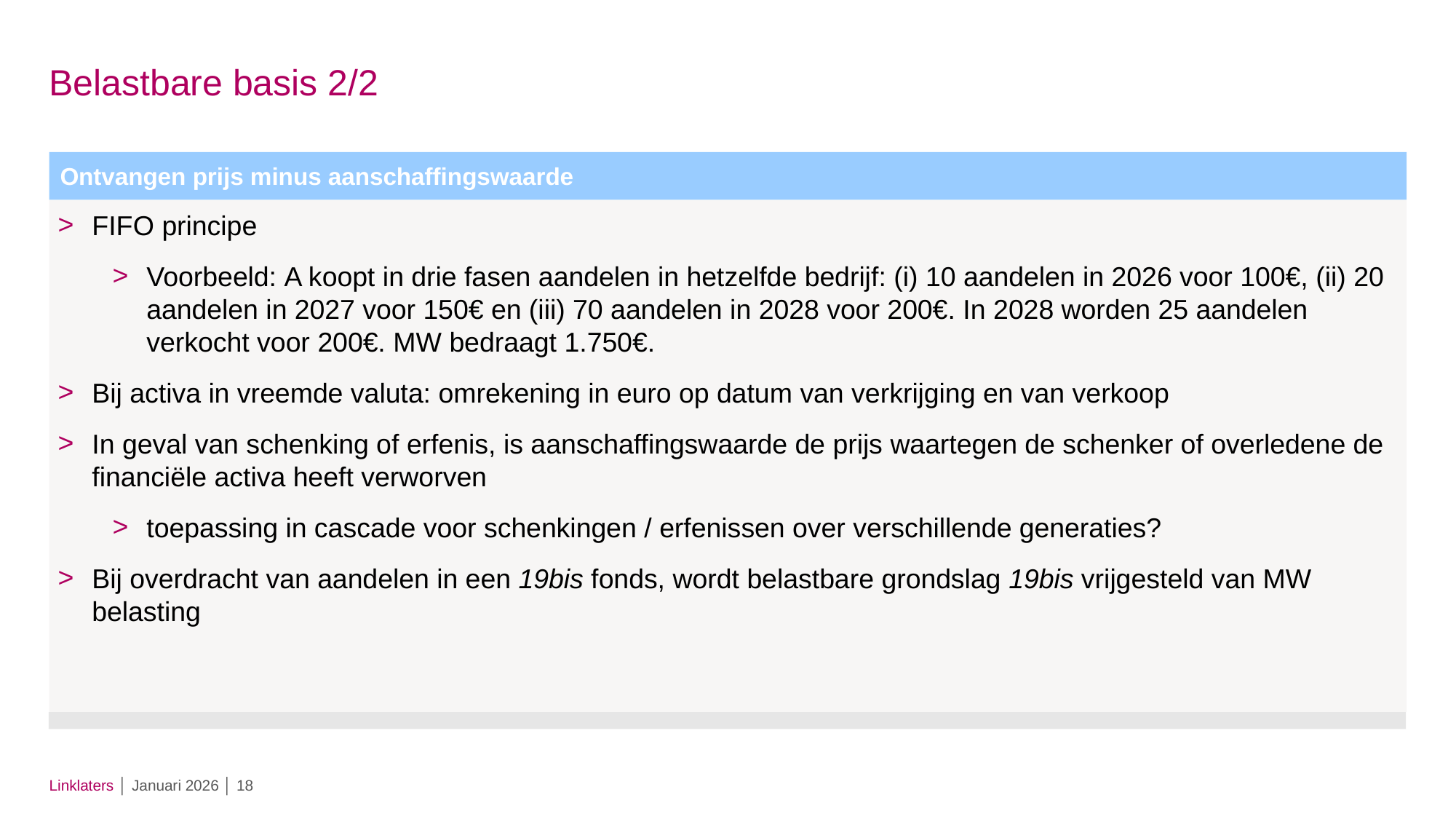

# Belastbare basis 2/2
Ontvangen prijs minus aanschaffingswaarde
FIFO principe
Voorbeeld: A koopt in drie fasen aandelen in hetzelfde bedrijf: (i) 10 aandelen in 2026 voor 100€, (ii) 20 aandelen in 2027 voor 150€ en (iii) 70 aandelen in 2028 voor 200€. In 2028 worden 25 aandelen verkocht voor 200€. MW bedraagt 1.750€.
Bij activa in vreemde valuta: omrekening in euro op datum van verkrijging en van verkoop
In geval van schenking of erfenis, is aanschaffingswaarde de prijs waartegen de schenker of overledene de financiële activa heeft verworven
toepassing in cascade voor schenkingen / erfenissen over verschillende generaties?
Bij overdracht van aandelen in een 19bis fonds, wordt belastbare grondslag 19bis vrijgesteld van MW belasting